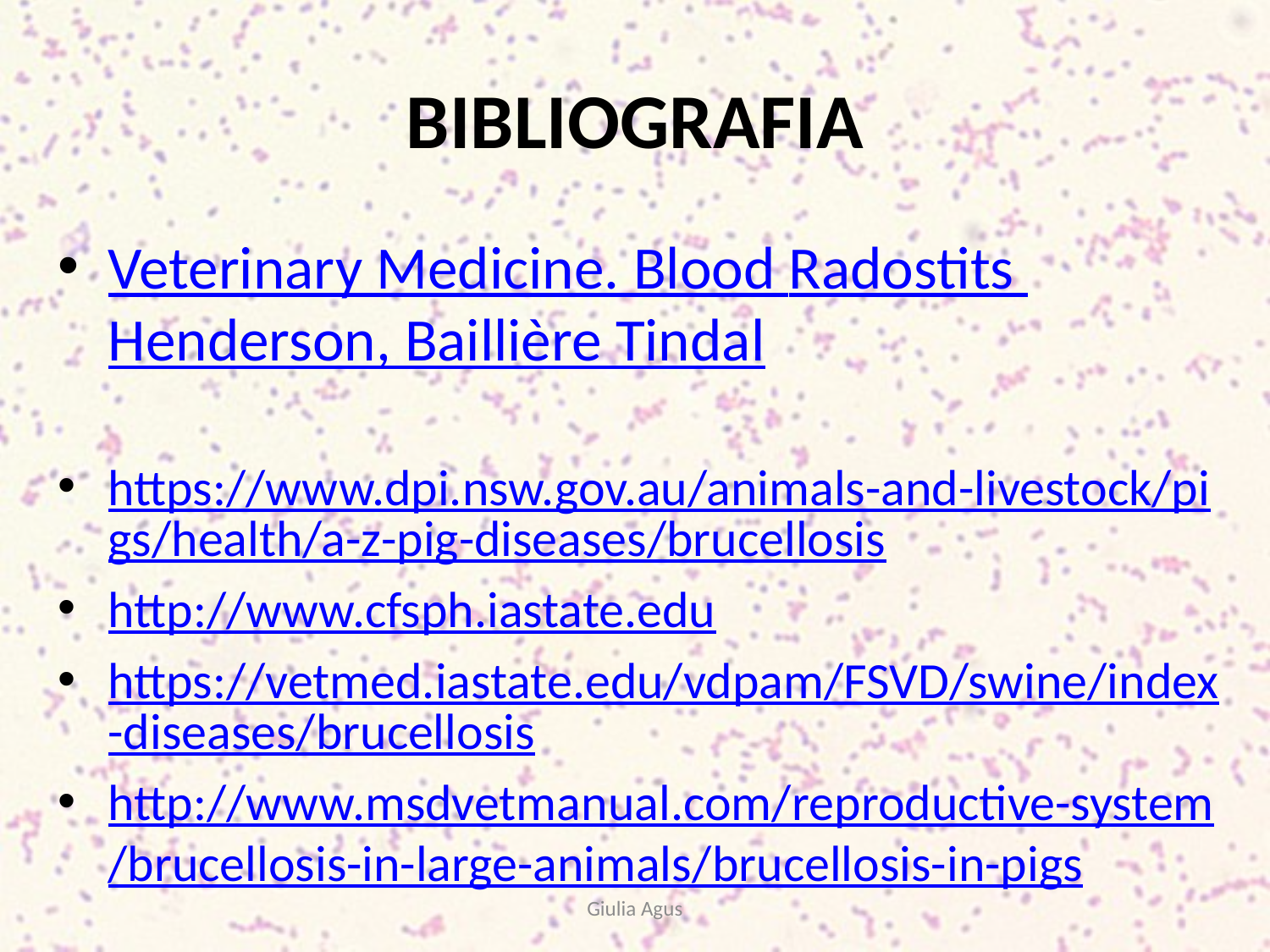

# BIBLIOGRAFIA
Veterinary Medicine. Blood Radostits Henderson, Baillière Tindal

https://www.dpi.nsw.gov.au/animals-and-livestock/pigs/health/a-z-pig-diseases/brucellosis
http://www.cfsph.iastate.edu
https://vetmed.iastate.edu/vdpam/FSVD/swine/index-diseases/brucellosis
http://www.msdvetmanual.com/reproductive-system/brucellosis-in-large-animals/brucellosis-in-pigs

Giulia Agus